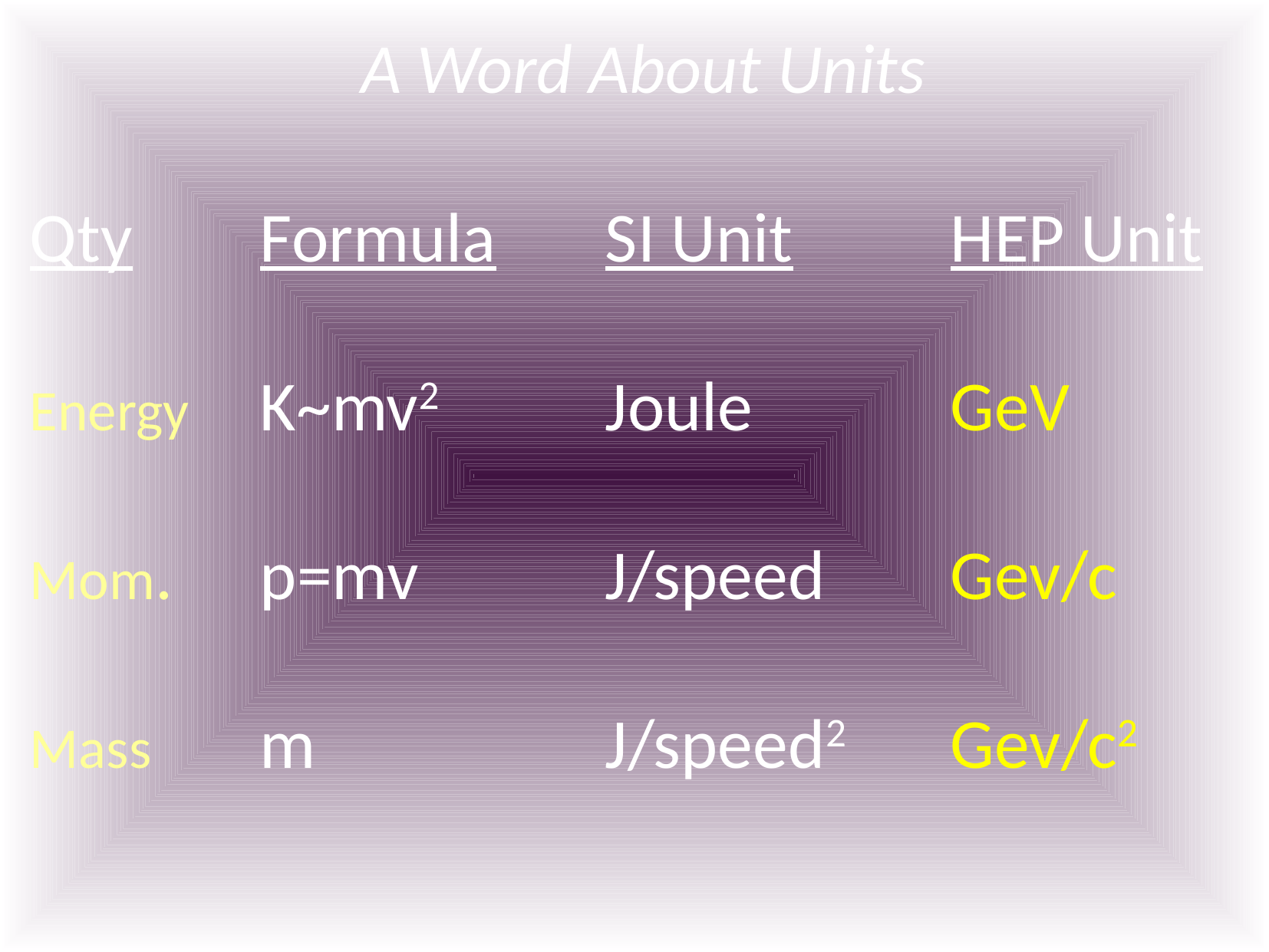

A Word About Units

Qty		Formula	SI Unit		HEP Unit

Energy	K~mv2 		Joule		GeV

Mom.	p=mv		J/speed		Gev/c

Mass	m			J/speed2 	Gev/c2